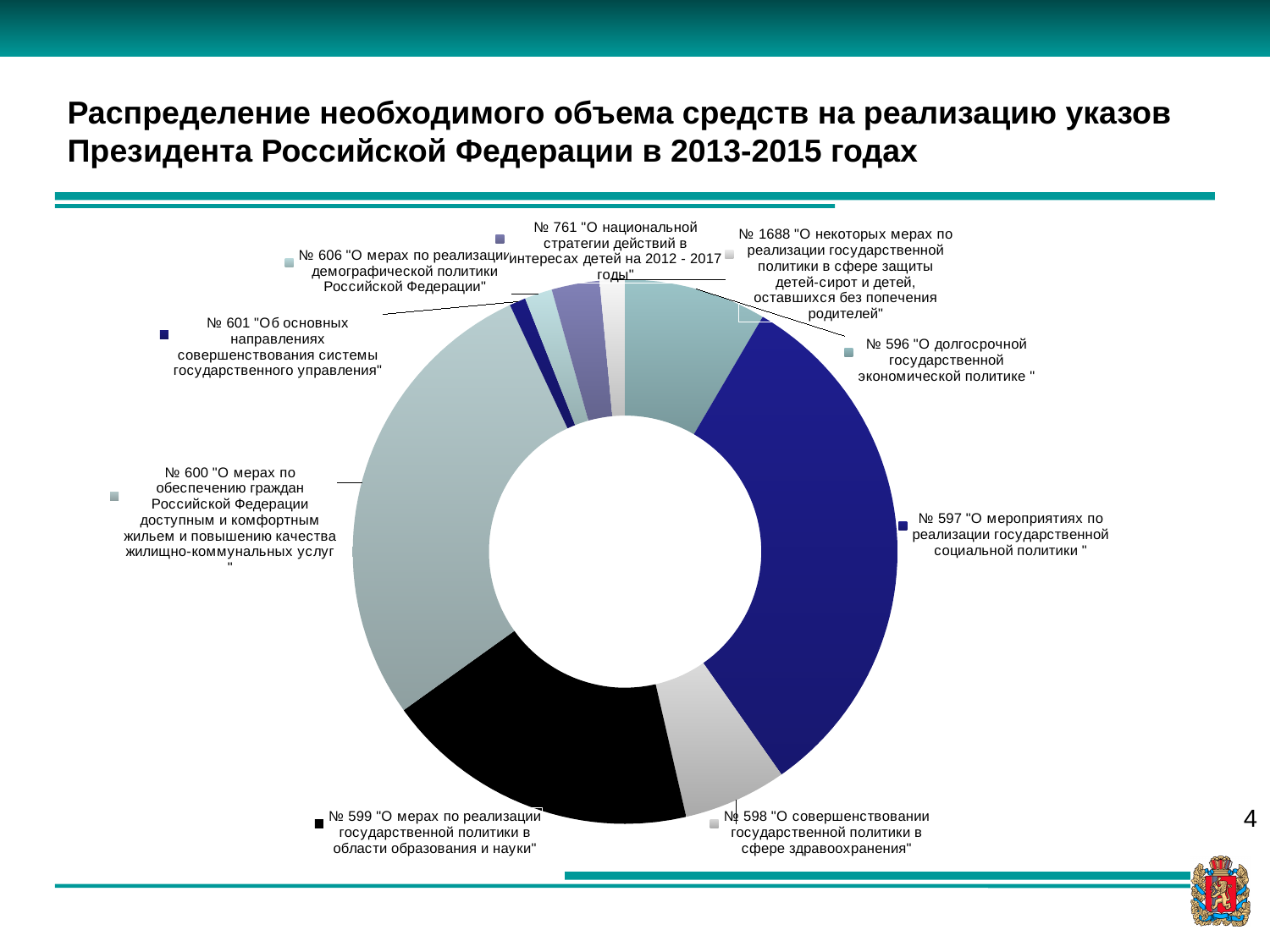

Распределение необходимого объема средств на реализацию указов Президента Российской Федерации в 2013-2015 годах

### Chart

| Category |  |
|---|---|
| N 596 "О долгосрочной государственной экономической политике " | 80.37076919999967 |
| N 597 "О мероприятиях по реализации государственной социальной политики " | 303.34413090999993 |
| N 598 "О совершенствовании государственной политики в сфере здравоохранения" | 58.4457071 |
| N 599 "О мерах по реализации государственной политики в области образования и науки" | 178.2937780999994 |
| N 600 "О мерах по обеспечению граждан Российской Федерации доступным и комфортным жильем и повышению качества жилищно-коммунальных услуг " | 266.3260861619996 |
| N 601 "Об основных направлениях совершенствования системы государственного управления" | 9.2133776 |
| N 606 "О мерах по реализации демографической политики Российской Федерации" | 15.590880800000004 |
| N 600 "О национальной стратегии действий в интересах детей на 2012 - 2017 годы" | 27.11746713616 |
| № 1688 "О некоторых мерах по реализации государственной политики в сфере защиты детей-сирот и детей, оставшихся без попечения родителей" | 14.291423466499998 |
4